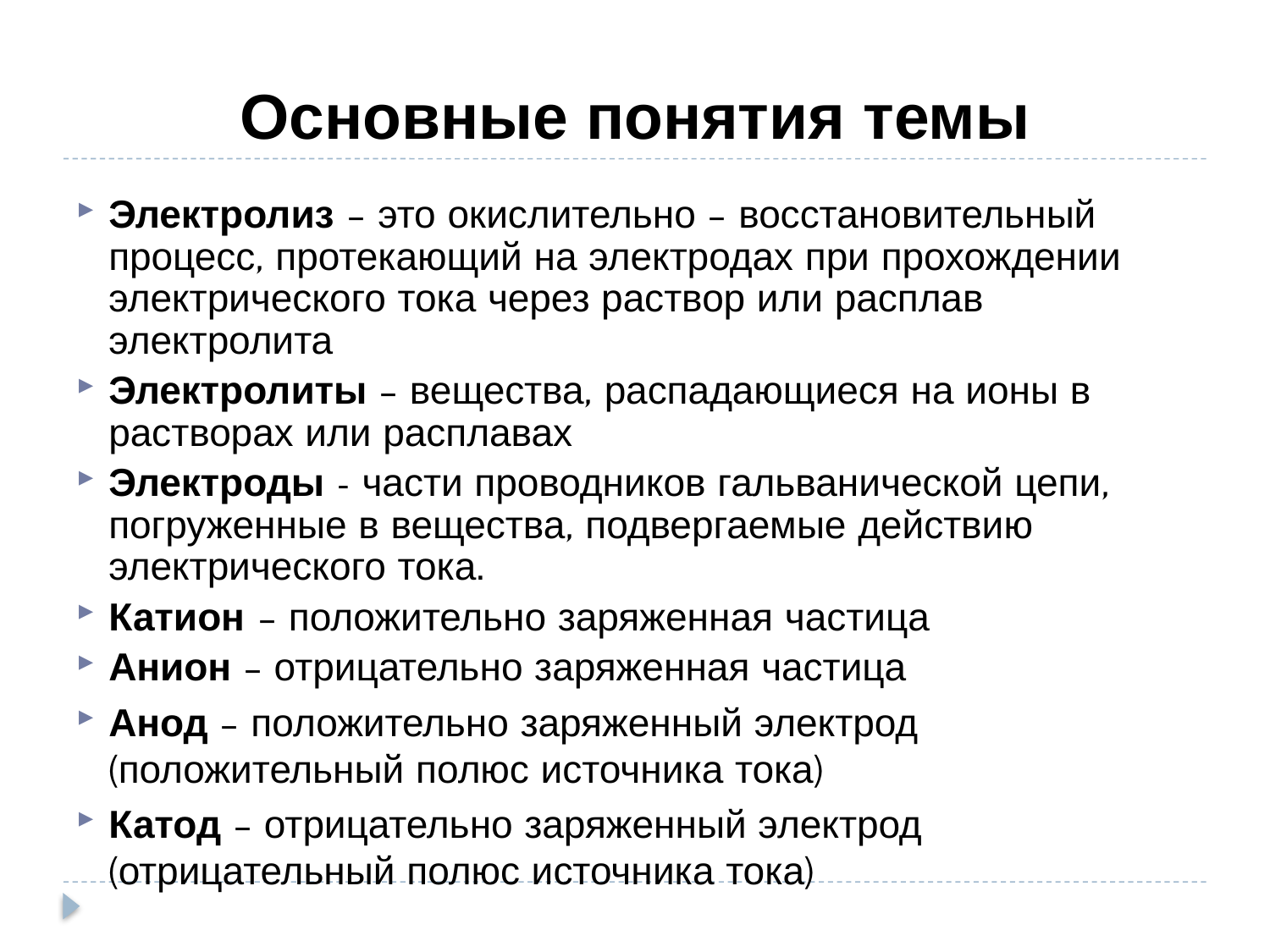

# Основные понятия темы
Электролиз – это окислительно – восстановительный процесс, протекающий на электродах при прохождении электрического тока через раствор или расплав электролита
Электролиты – вещества, распадающиеся на ионы в растворах или расплавах
Электроды - части проводников гальванической цепи, погруженные в вещества, подвергаемые действию электрического тока.
Катион – положительно заряженная частица
Анион – отрицательно заряженная частица
Анод – положительно заряженный электрод  (положительный полюс источника тока)
Катод – отрицательно заряженный электрод (отрицательный полюс источника тока)